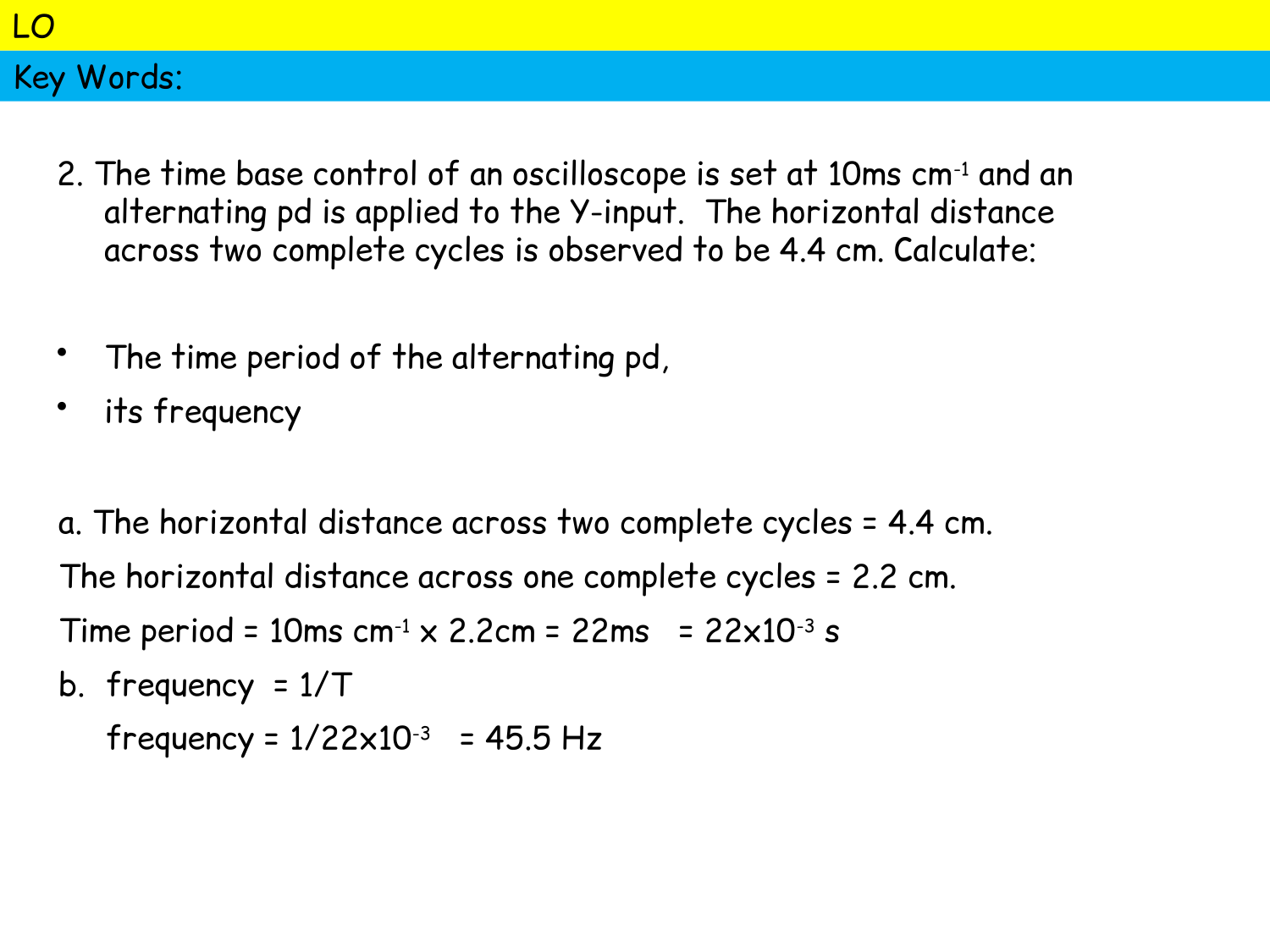

2. The time base control of an oscilloscope is set at 10ms cm-1 and an alternating pd is applied to the Y-input.  The horizontal distance across two complete cycles is observed to be 4.4 cm. Calculate:

The time period of the alternating pd,
its frequency
a. The horizontal distance across two complete cycles = 4.4 cm.
The horizontal distance across one complete cycles = 2.2 cm.
Time period = 10ms cm-1 x 2.2cm = 22ms   = 22x10-3 s
frequency  = 1/T
     frequency = 1/22x10-3   = 45.5 Hz